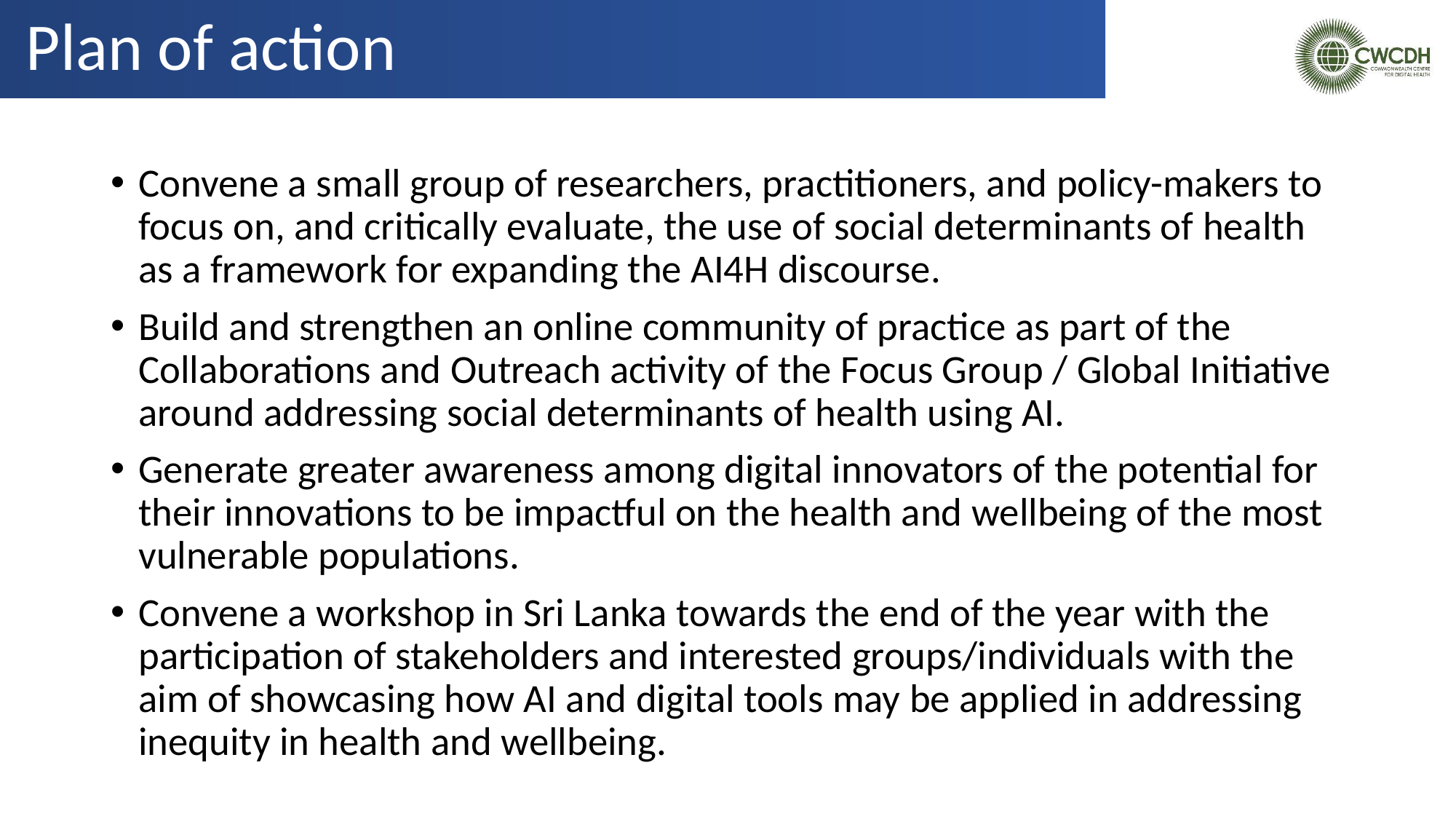

# Plan of action

Convene a small group of researchers, practitioners, and policy-makers to focus on, and critically evaluate, the use of social determinants of health as a framework for expanding the AI4H discourse.
Build and strengthen an online community of practice as part of the Collaborations and Outreach activity of the Focus Group / Global Initiative around addressing social determinants of health using AI.
Generate greater awareness among digital innovators of the potential for their innovations to be impactful on the health and wellbeing of the most vulnerable populations.
Convene a workshop in Sri Lanka towards the end of the year with the participation of stakeholders and interested groups/individuals with the aim of showcasing how AI and digital tools may be applied in addressing inequity in health and wellbeing.